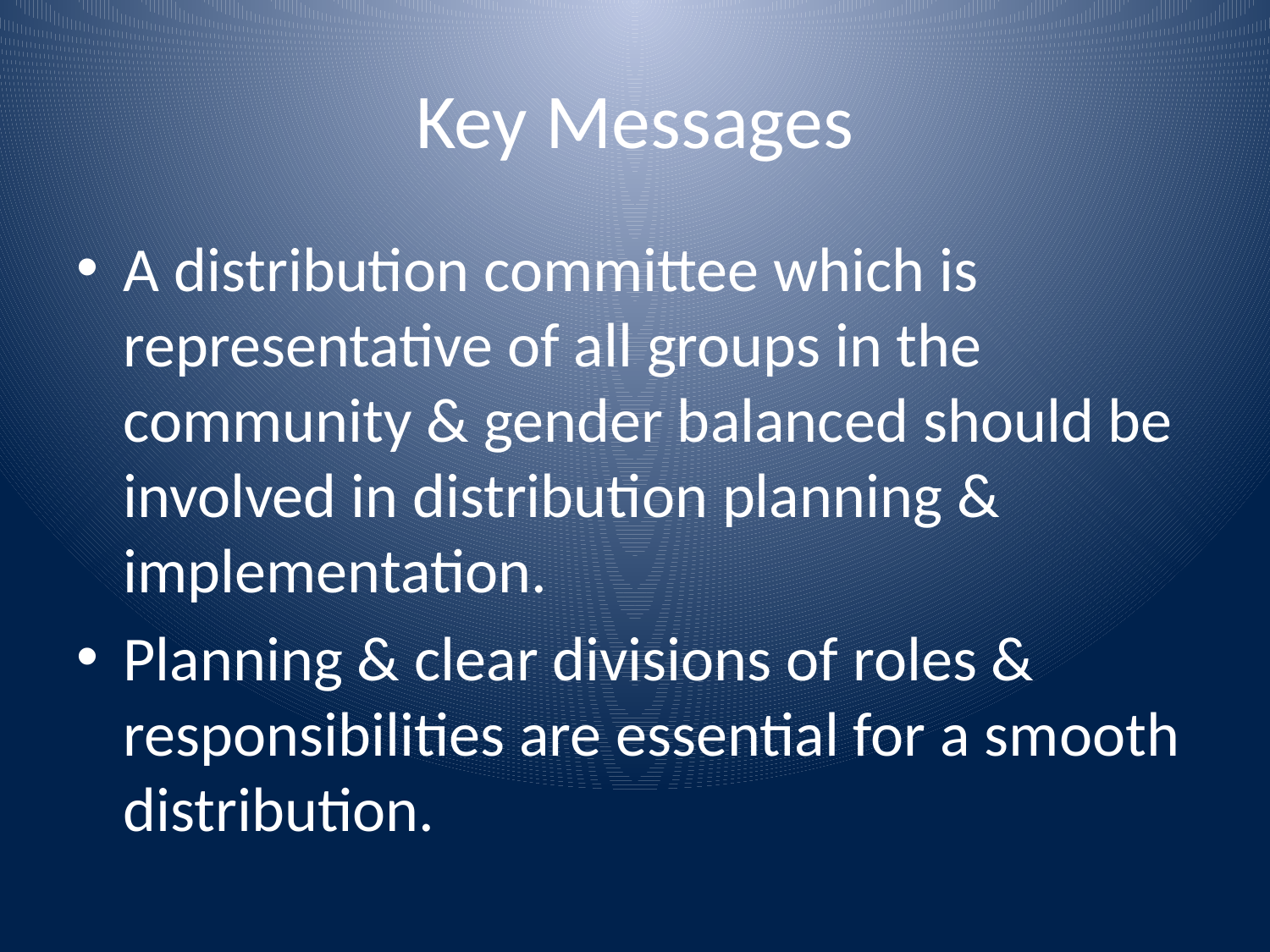

# Key Messages
A distribution committee which is representative of all groups in the community & gender balanced should be involved in distribution planning & implementation.
Planning & clear divisions of roles & responsibilities are essential for a smooth distribution.